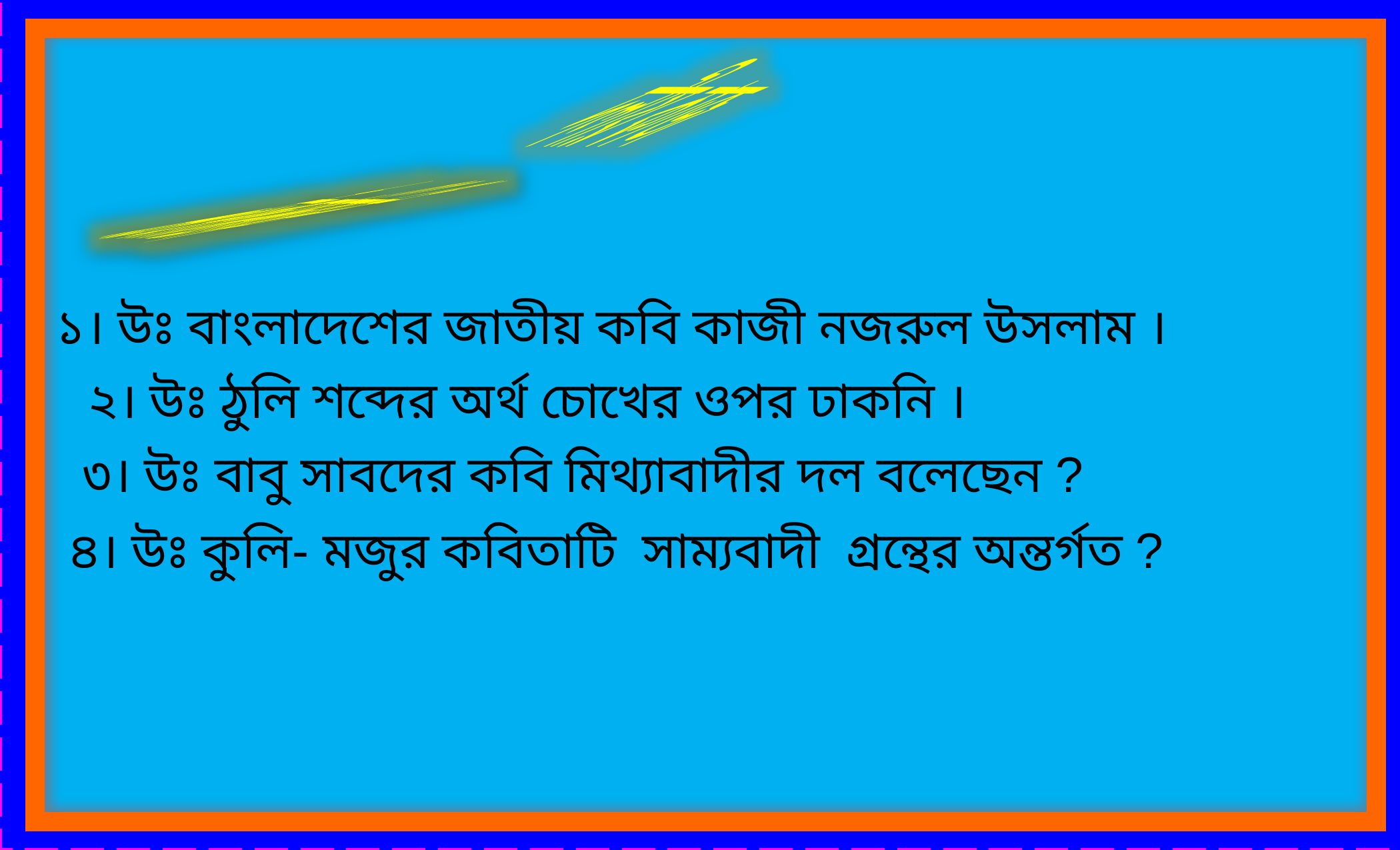

দলীয় কাজ
 উত্তর গুলো মিলিয়ে নিই
১। উঃ বাংলাদেশের জাতীয় কবি কাজী নজরুল উসলাম ।
২। উঃ ঠুলি শব্দের অর্থ চোখের ওপর ঢাকনি ।
৩। উঃ বাবু সাবদের কবি মিথ্যাবাদীর দল বলেছেন ?
৪। উঃ কুলি- মজুর কবিতাটি  সাম্যবাদী  গ্রন্থের অন্তর্গত ?